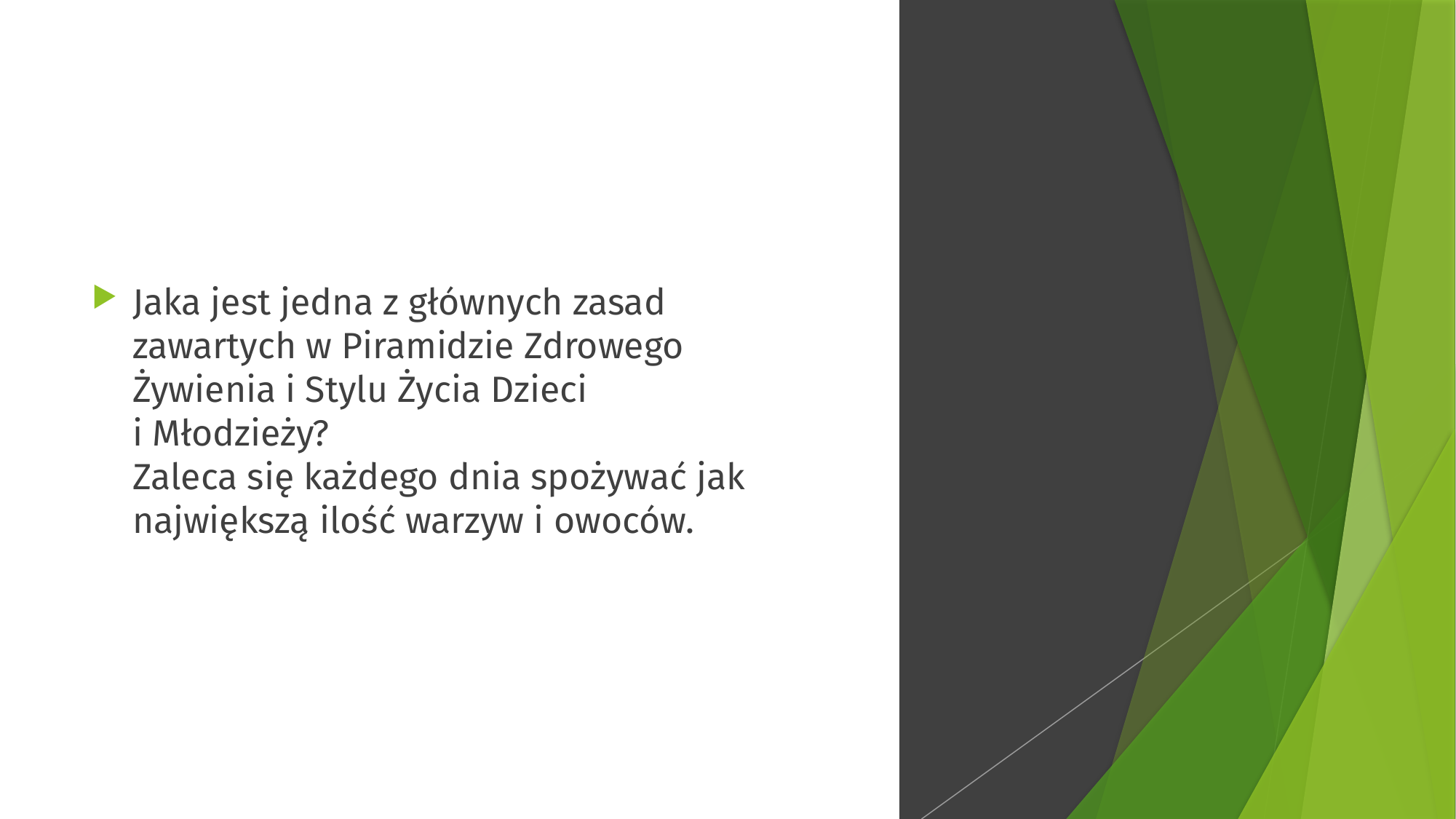

Jaka jest jedna z głównych zasad zawartych w Piramidzie Zdrowego Żywienia i Stylu Życia Dzieci
i Młodzieży? 
Zaleca się każdego dnia spożywać jak największą ilość warzyw i owoców.